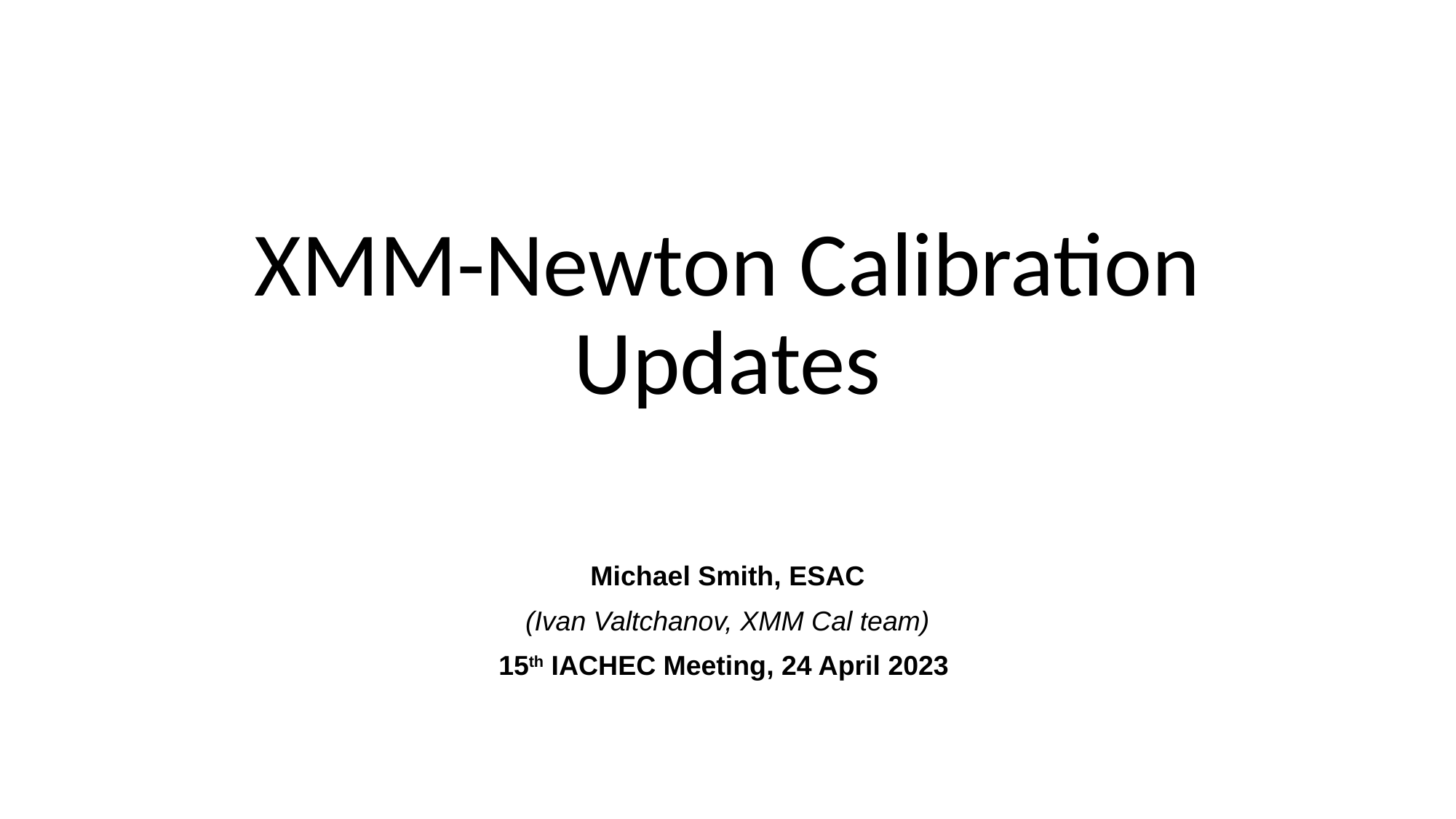

# XMM-Newton Calibration Updates
Michael Smith, ESAC
(Ivan Valtchanov, XMM Cal team)
15th IACHEC Meeting, 24 April 2023